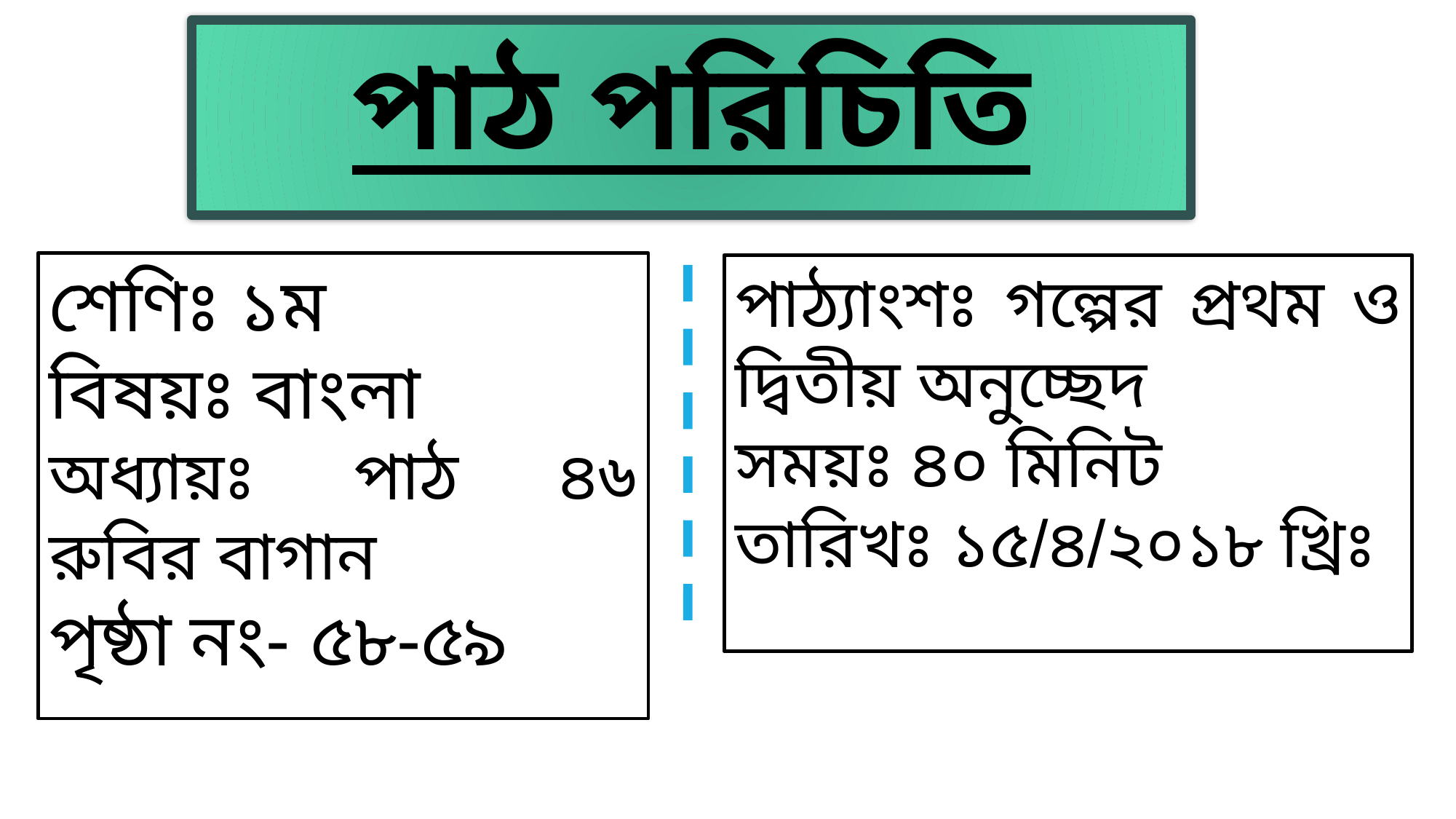

পাঠ পরিচিতি

শেণিঃ ১ম
বিষয়ঃ বাংলা
অধ্যায়ঃ পাঠ ৪৬ রুবির বাগান
পৃষ্ঠা নং- ৫৮-৫৯

পাঠ্যাংশঃ গল্পের প্রথম ও দ্বিতীয় অনুচ্ছেদ
সময়ঃ ৪০ মিনিট
তারিখঃ ১৫/৪/২০১৮ খ্রিঃ